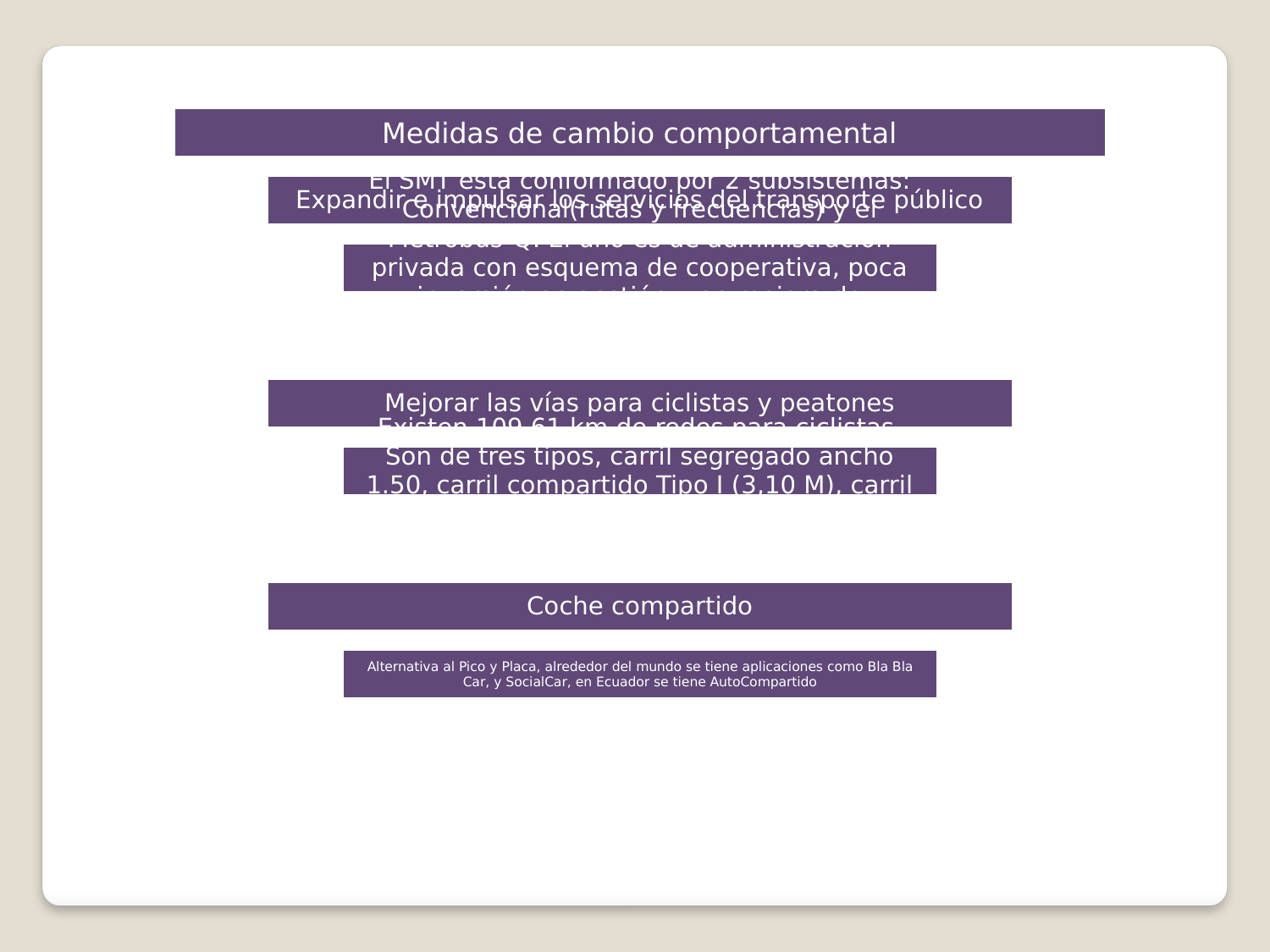

Medidas de cambio comportamental
Mejorar las vías para ciclistas y peatones
Coche compartido
Existen 109.61 km de redes para ciclistas, Son de tres tipos, carril segregado ancho 1.50, carril compartido Tipo I (3,10 M), carril compartido tipo II (3.80 m)
Alternativa al Pico y Placa, alrededor del mundo se tiene aplicaciones como Bla Bla Car, y SocialCar, en Ecuador se tiene AutoCompartido